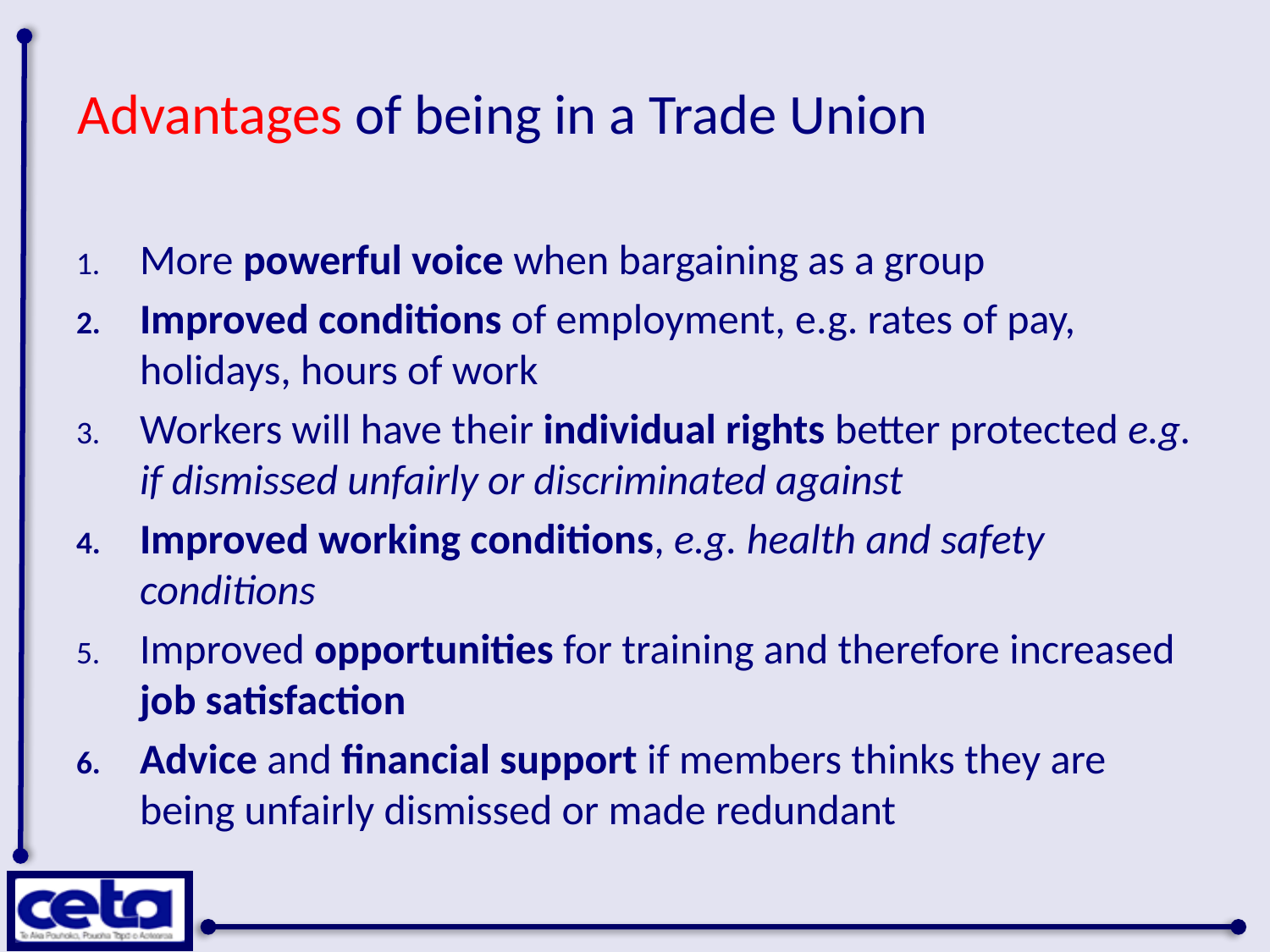

# Advantages of being in a Trade Union
More powerful voice when bargaining as a group
Improved conditions of employment, e.g. rates of pay, holidays, hours of work
Workers will have their individual rights better protected e.g. if dismissed unfairly or discriminated against
Improved working conditions, e.g. health and safety conditions
Improved opportunities for training and therefore increased job satisfaction
Advice and financial support if members thinks they are being unfairly dismissed or made redundant